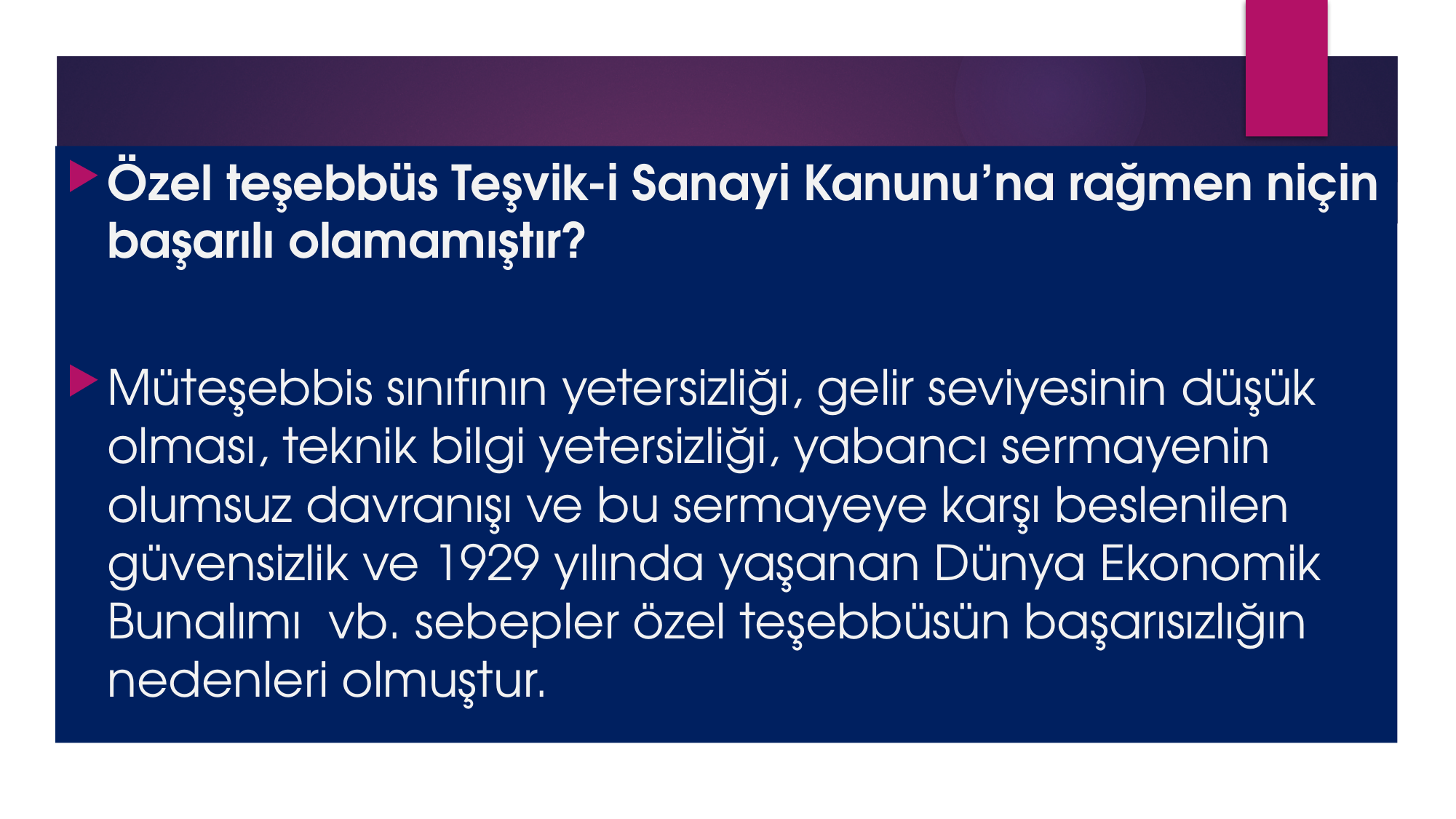

Özel teşebbüs Teşvik-i Sanayi Kanunu’na rağmen niçin başarılı olamamıştır?

Müteşebbis sınıfının yetersizliği, gelir seviyesinin düşük olması, teknik bilgi yetersizliği, yabancı sermayenin olumsuz davranışı ve bu sermayeye karşı beslenilen güvensizlik ve 1929 yılında yaşanan Dünya Ekonomik Bunalımı  vb. sebepler özel teşebbüsün başarısızlığın nedenleri olmuştur.